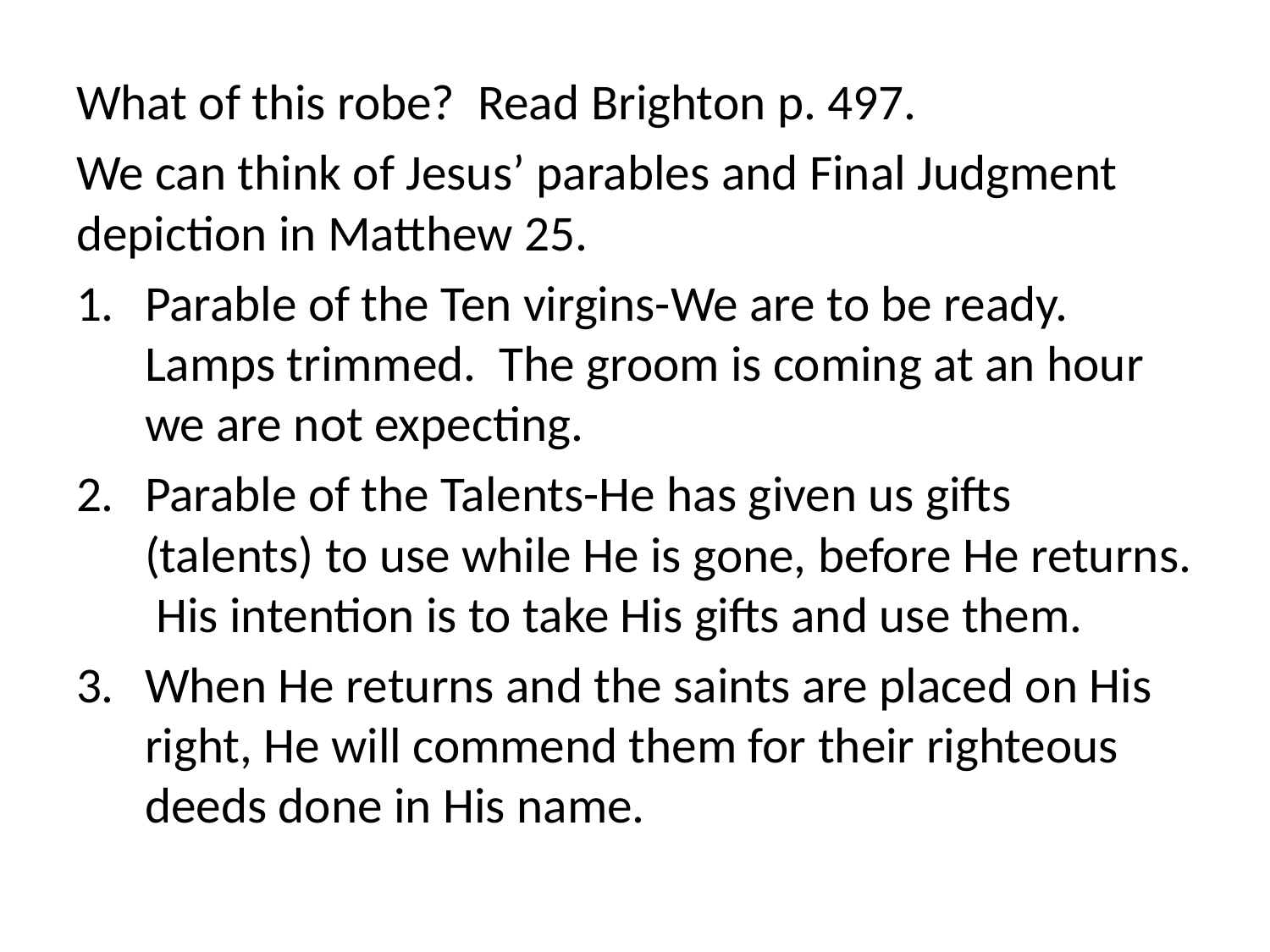

What of this robe?  Read Brighton p. 497.
We can think of Jesus’ parables and Final Judgment depiction in Matthew 25.
Parable of the Ten virgins-We are to be ready.  Lamps trimmed.  The groom is coming at an hour we are not expecting.
Parable of the Talents-He has given us gifts (talents) to use while He is gone, before He returns.  His intention is to take His gifts and use them.
When He returns and the saints are placed on His right, He will commend them for their righteous deeds done in His name.